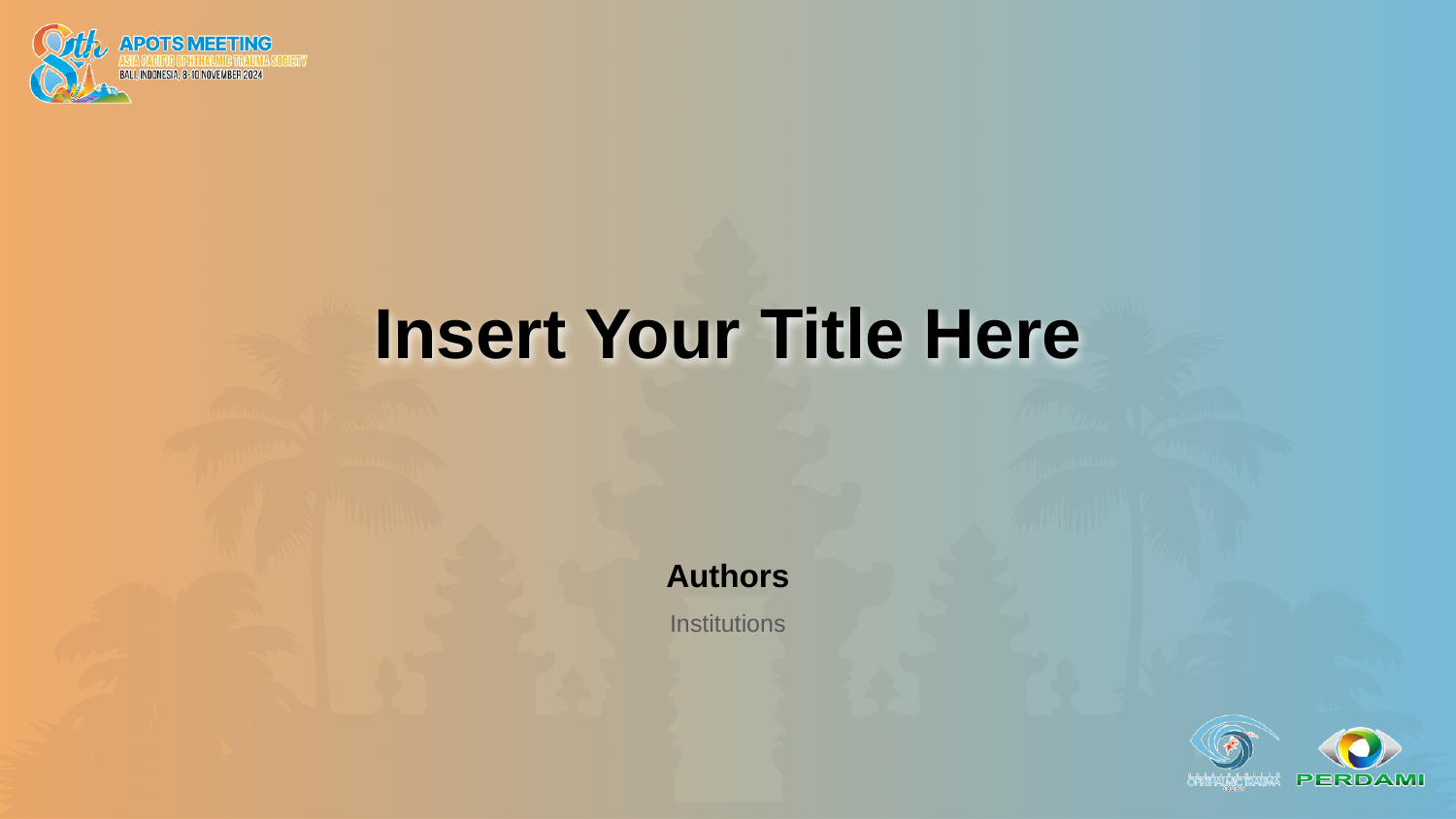

# Insert Your Title Here
Authors
Institutions